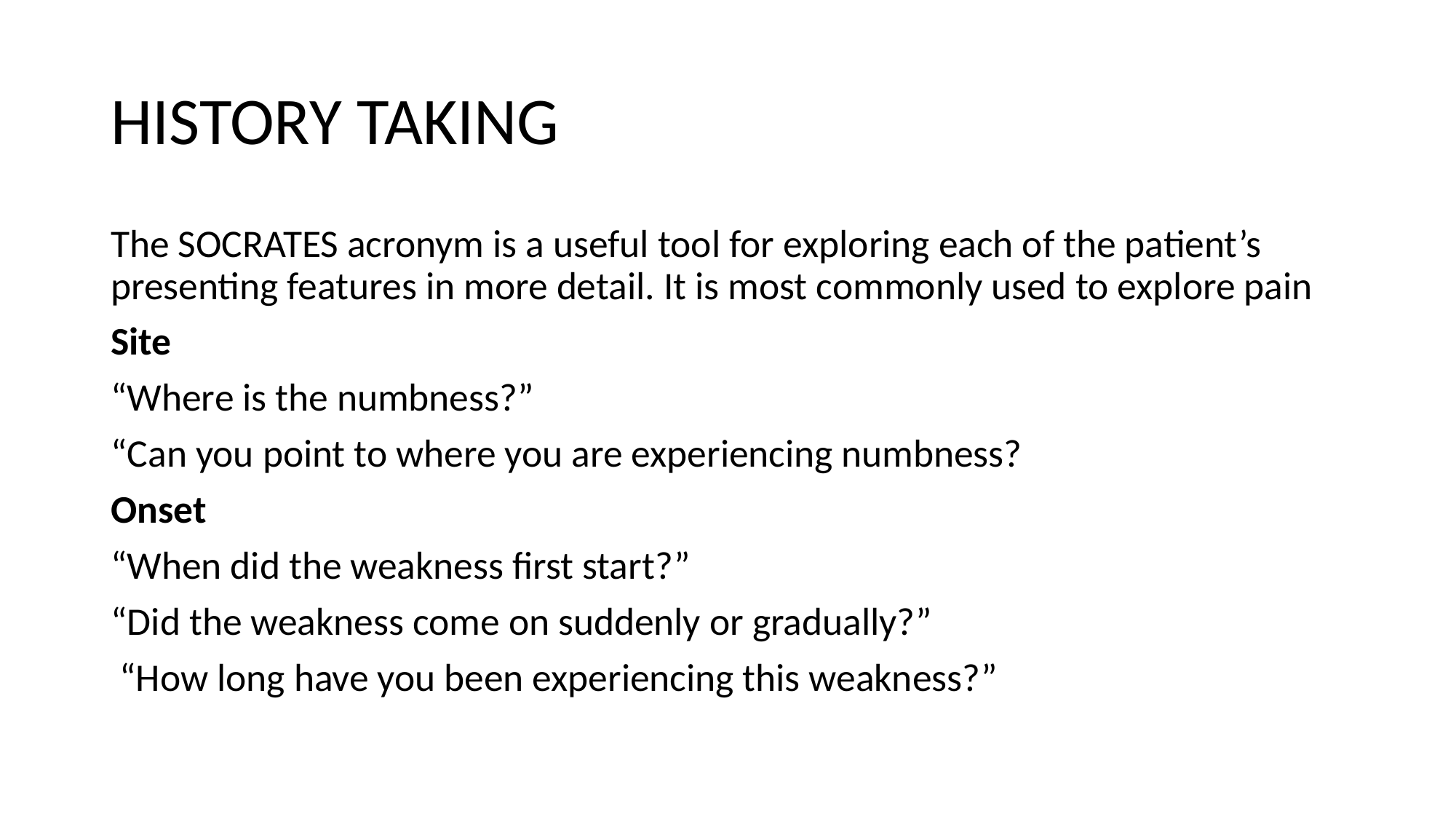

# HISTORY TAKING
The SOCRATES acronym is a useful tool for exploring each of the patient’s presenting features in more detail. It is most commonly used to explore pain
Site
“Where is the numbness?”
“Can you point to where you are experiencing numbness?
Onset
“When did the weakness first start?”
“Did the weakness come on suddenly or gradually?”
 “How long have you been experiencing this weakness?”